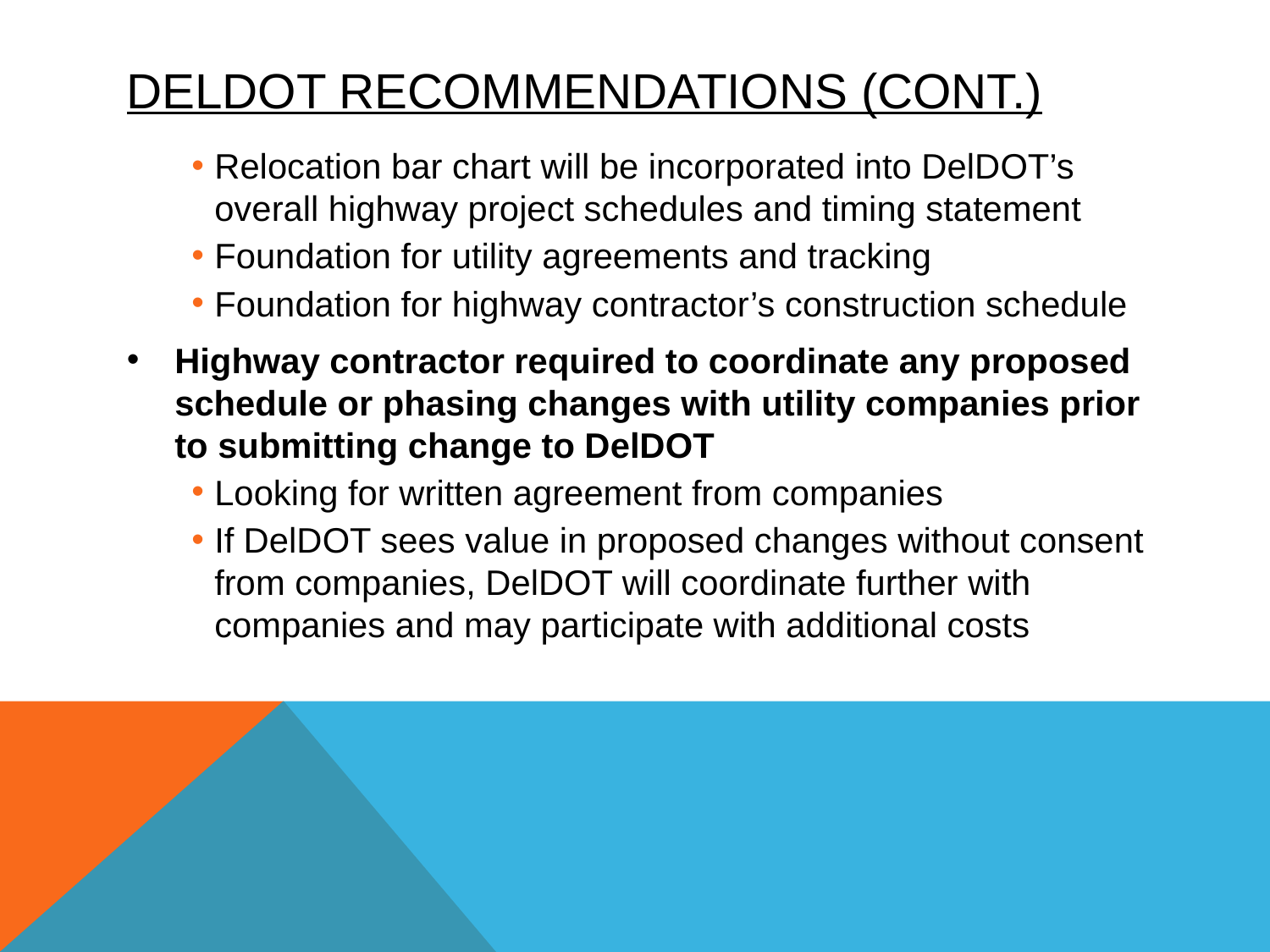

# DelDOT recommendations (Cont.)
Relocation bar chart will be incorporated into DelDOT’s overall highway project schedules and timing statement
Foundation for utility agreements and tracking
Foundation for highway contractor’s construction schedule
Highway contractor required to coordinate any proposed schedule or phasing changes with utility companies prior to submitting change to DelDOT
Looking for written agreement from companies
If DelDOT sees value in proposed changes without consent from companies, DelDOT will coordinate further with companies and may participate with additional costs